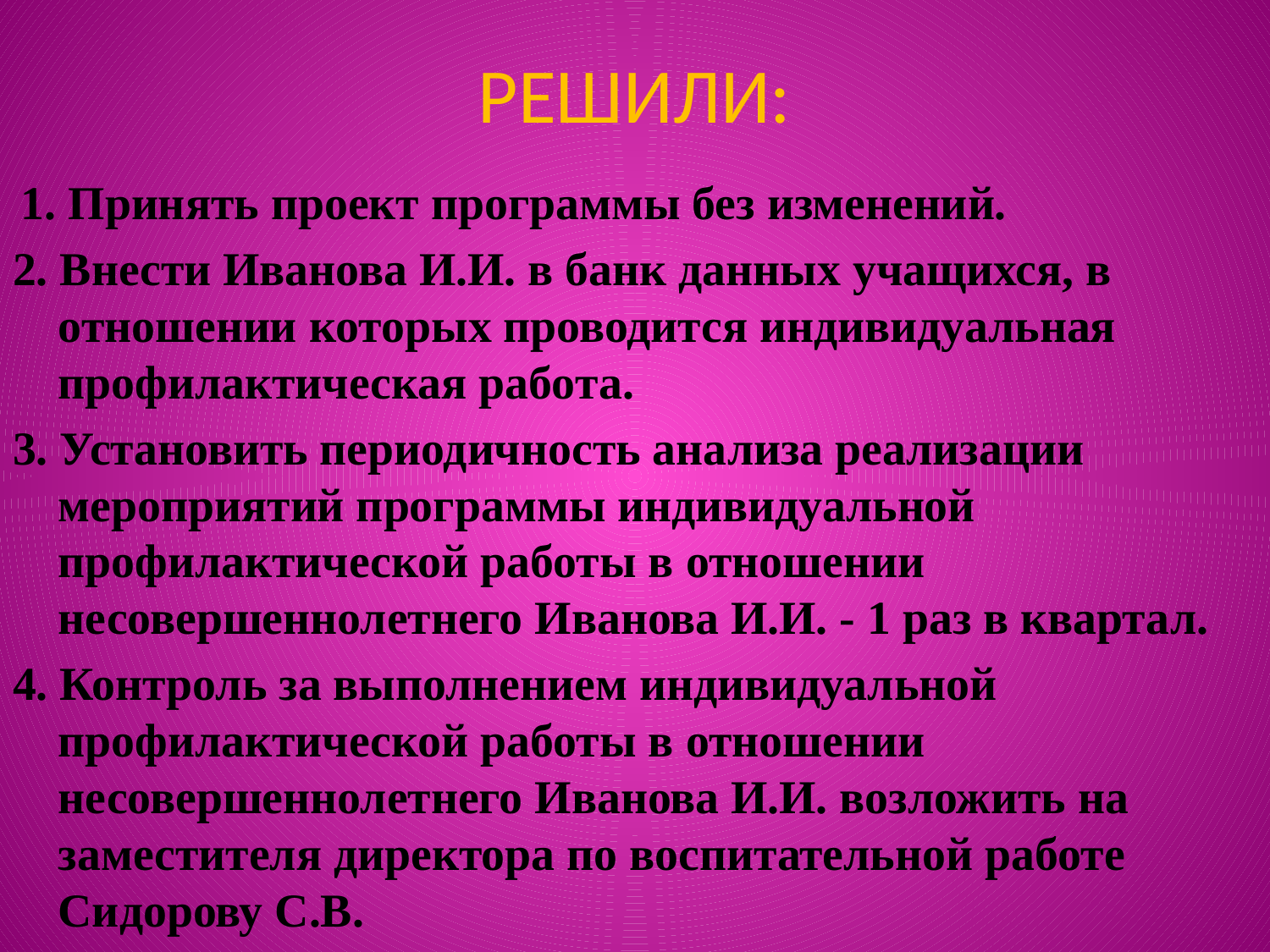

# РЕШИЛИ:
 1. Принять проект программы без изменений.
2. Внести Иванова И.И. в банк данных учащихся, в отношении которых проводится индивидуальная профилактическая работа.
3. Установить периодичность анализа реализации мероприятий программы индивидуальной профилактической работы в отношении несовершеннолетнего Иванова И.И. - 1 раз в квартал.
4. Контроль за выполнением индивидуальной профилактической работы в отношении несовершеннолетнего Иванова И.И. возложить на заместителя директора по воспитательной работе Сидорову С.В.